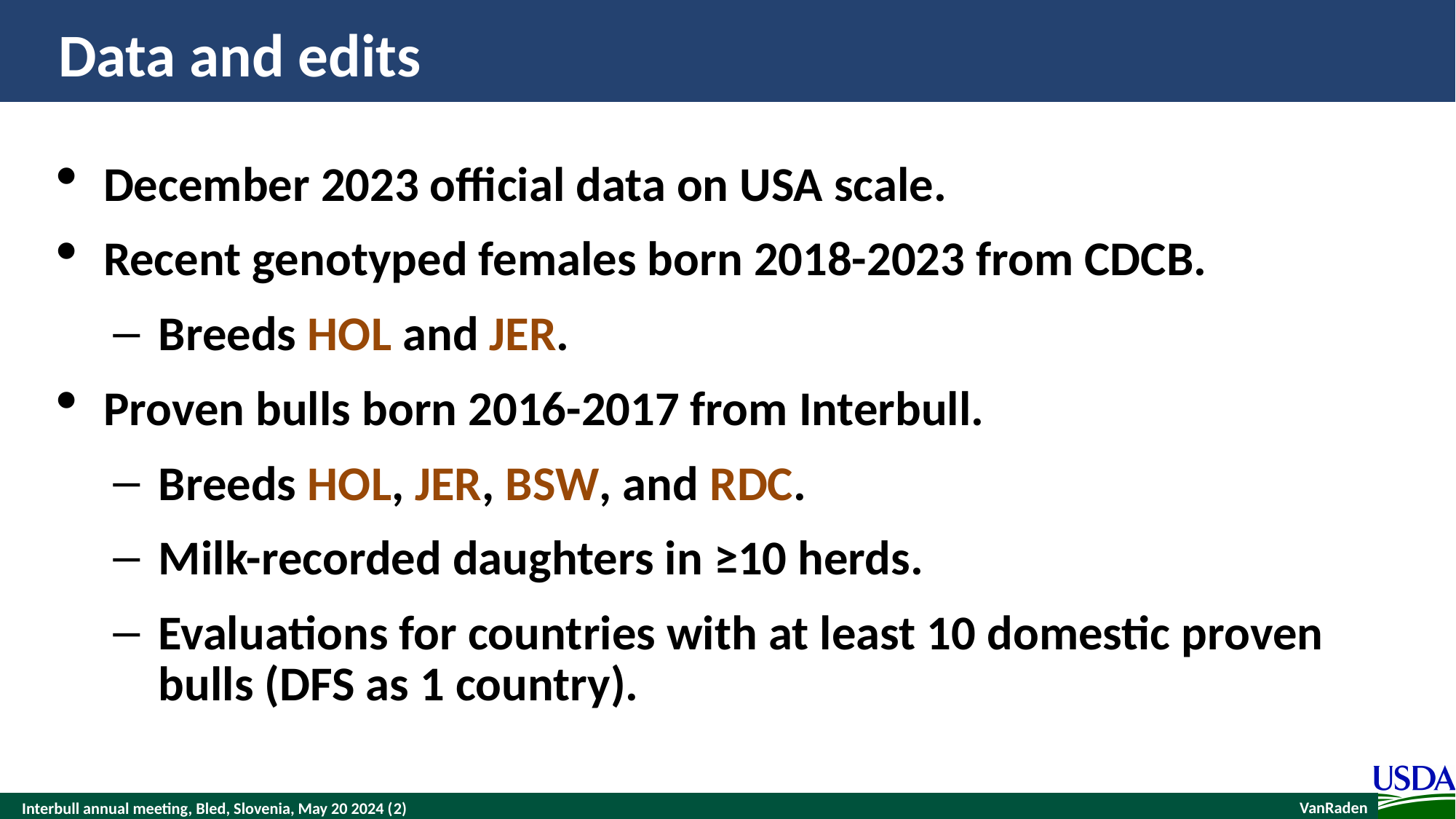

# Data and edits
December 2023 official data on USA scale.
Recent genotyped females born 2018-2023 from CDCB.
Breeds HOL and JER.
Proven bulls born 2016-2017 from Interbull.
Breeds HOL, JER, BSW, and RDC.
Milk-recorded daughters in ≥10 herds.
Evaluations for countries with at least 10 domestic proven bulls (DFS as 1 country).